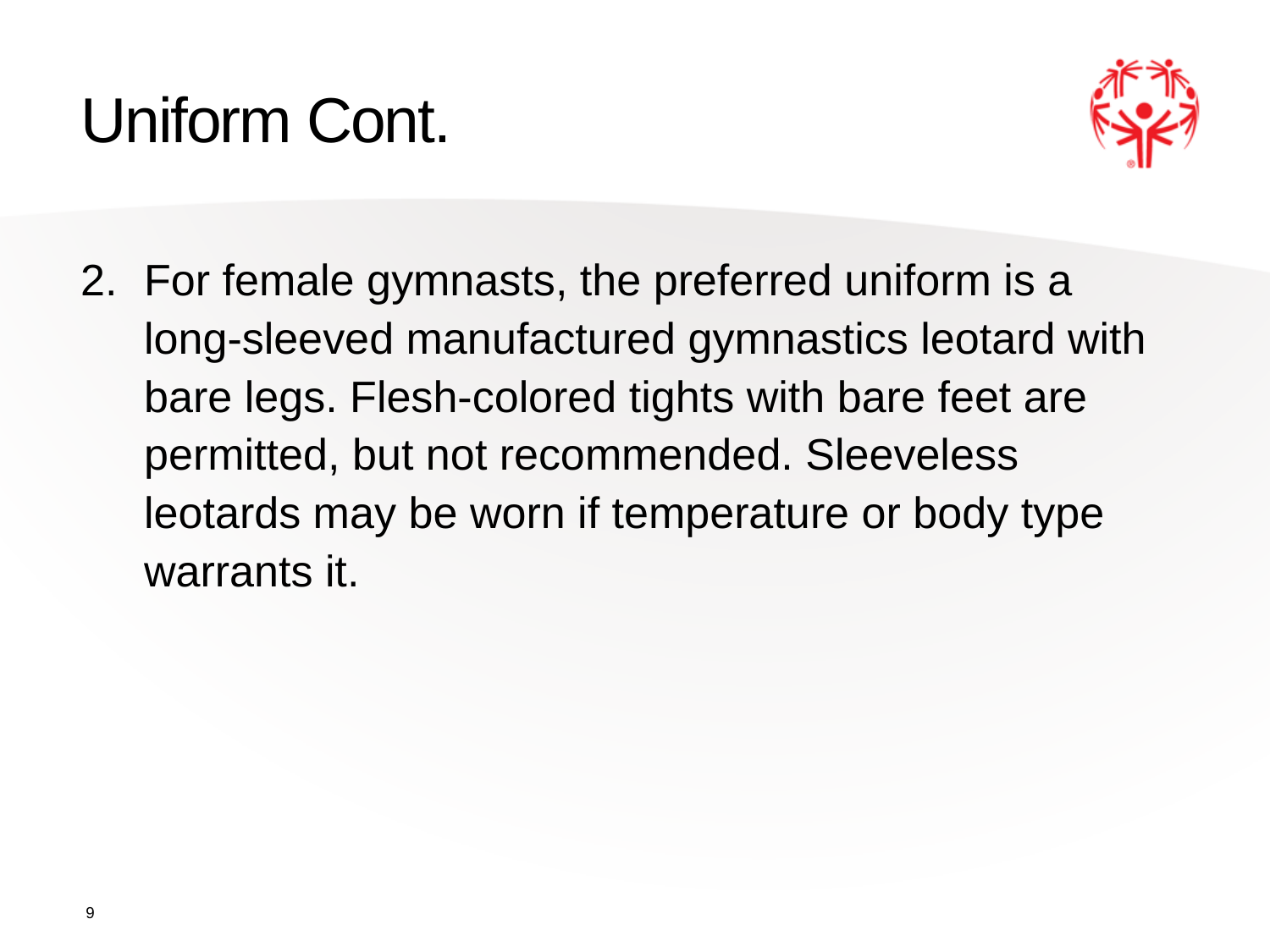

# Uniform Cont.
For female gymnasts, the preferred uniform is a long-sleeved manufactured gymnastics leotard with bare legs. Flesh-colored tights with bare feet are permitted, but not recommended. Sleeveless leotards may be worn if temperature or body type warrants it.

9